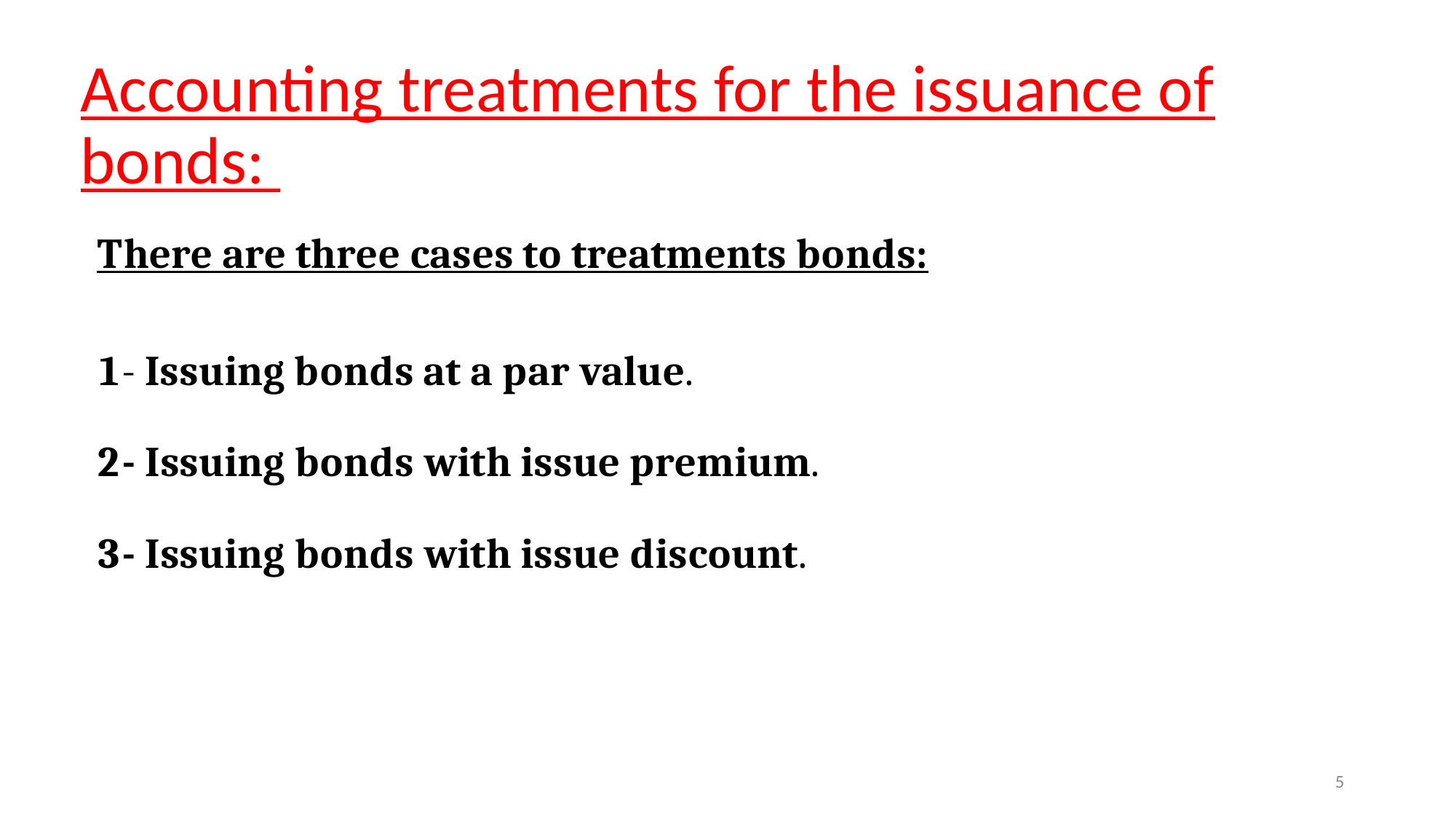

# Accounting treatments for the issuance of bonds:
There are three cases to treatments bonds:
1- Issuing bonds at a par value.
2- Issuing bonds with issue premium.
3- Issuing bonds with issue discount.
5